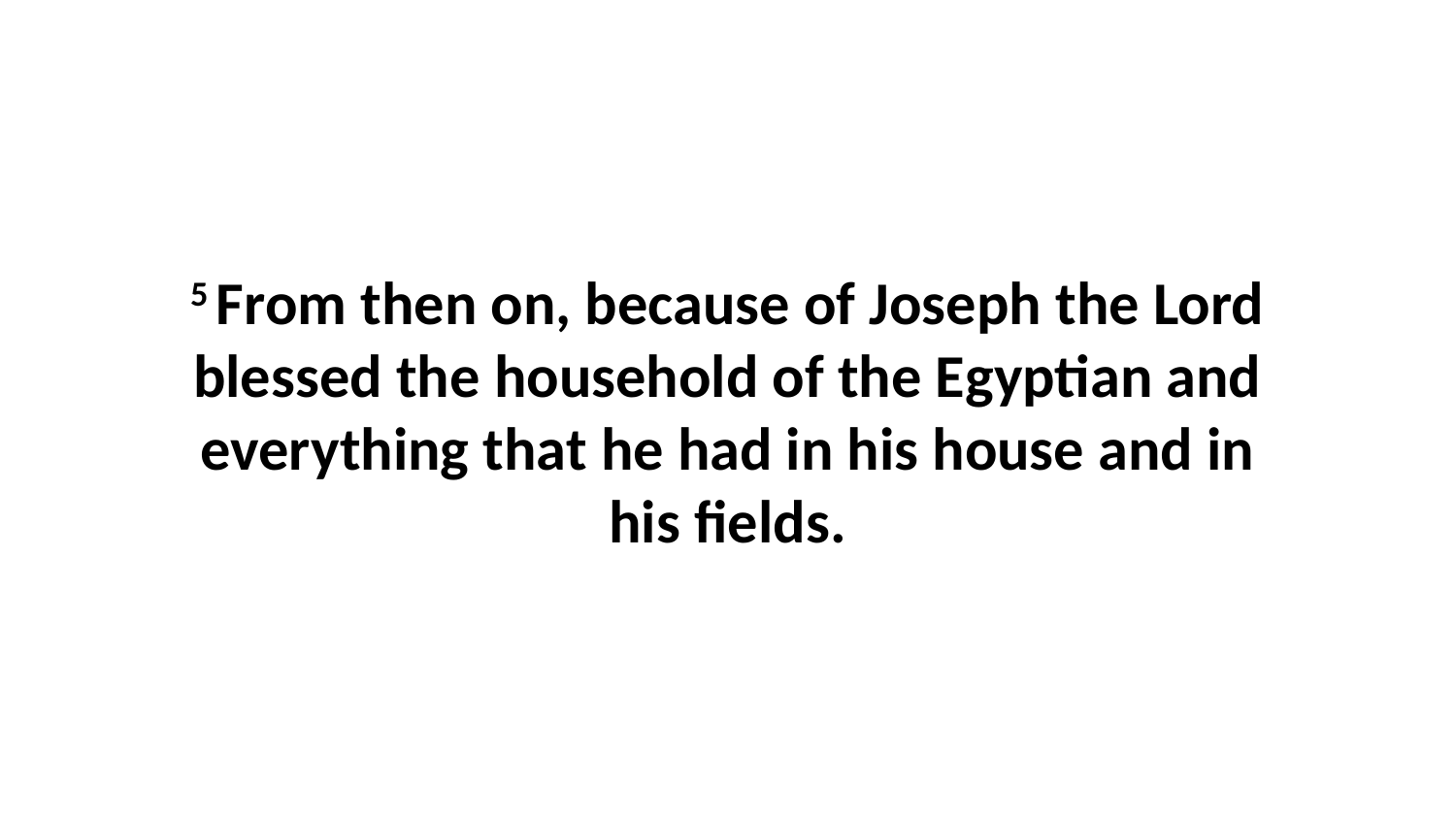

5 From then on, because of Joseph the Lord blessed the household of the Egyptian and everything that he had in his house and in his fields.